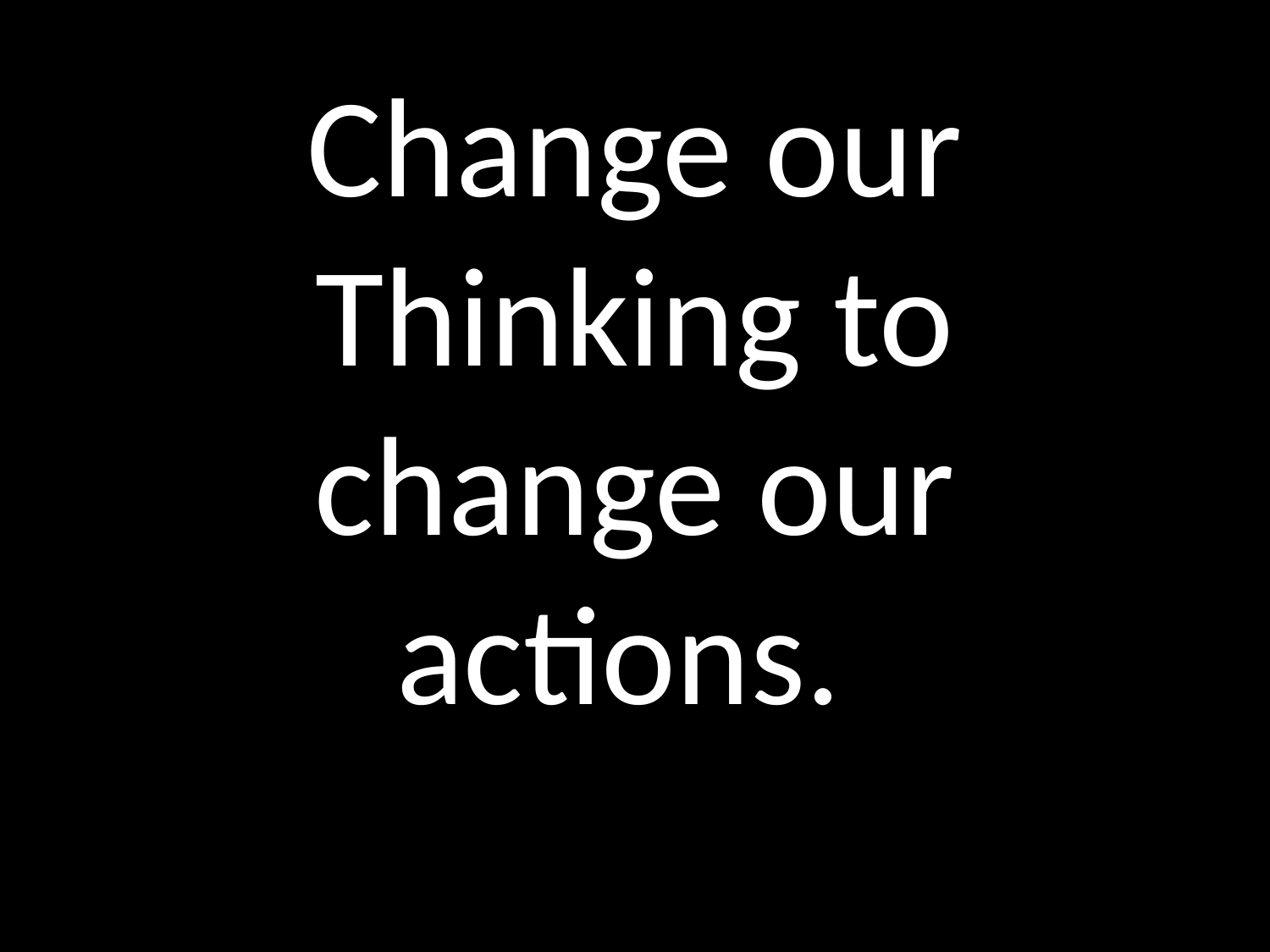

# Change our Thinking to change our actions.
GOD
GOD